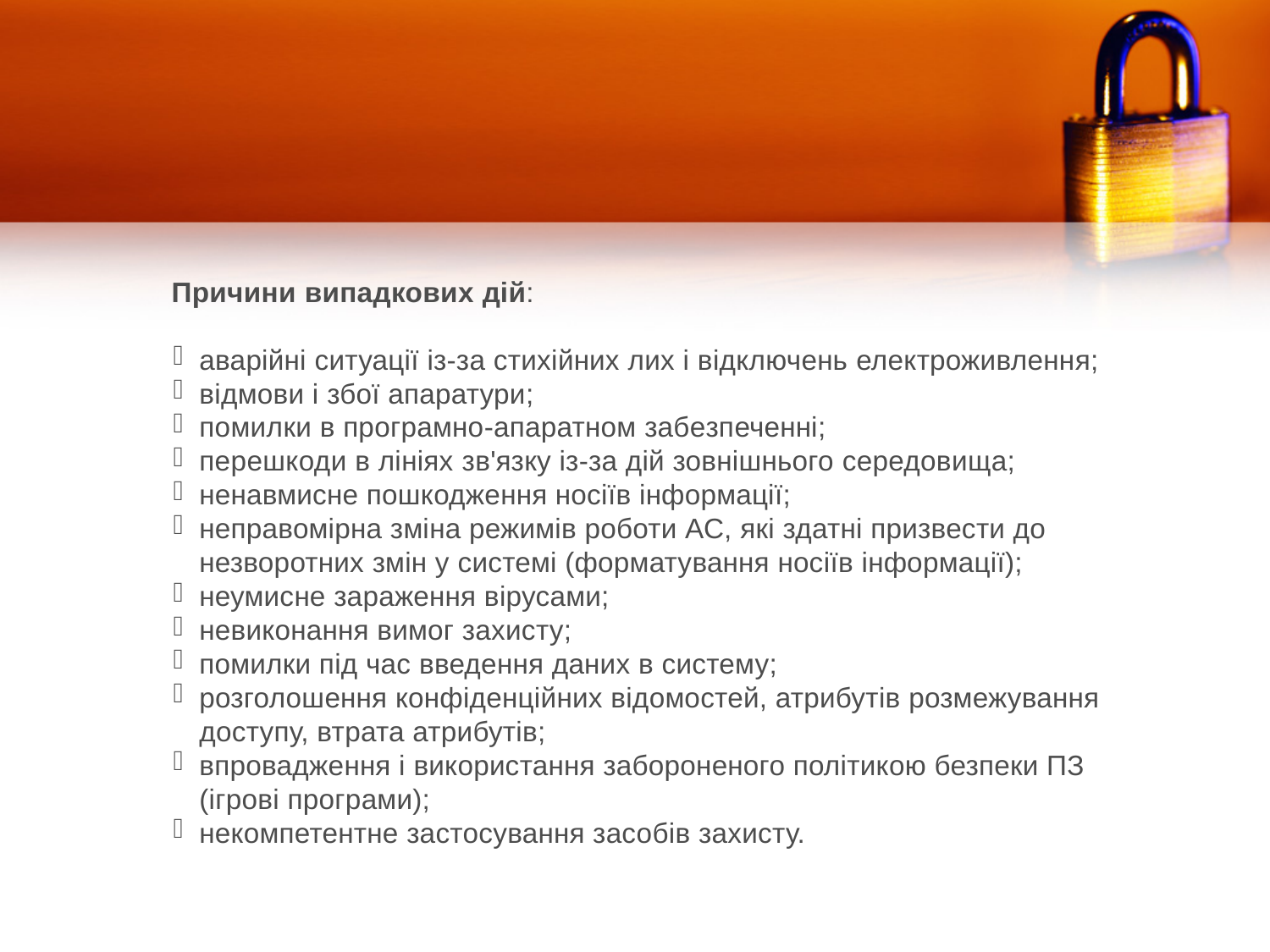

Причини випадкових дій:

аварійні ситуації із-за стихійних лих і відключень електроживлення;
відмови і збої апаратури;
помилки в програмно-апаратном забезпеченні;
перешкоди в лініях зв'язку із-за дій зовнішнього середовища;
ненавмисне пошкодження носіїв інформації;
неправомірна зміна режимів роботи АС, які здатні призвести до незворотних змін у системі (форматування носіїв інформації);
неумисне зараження вірусами;
невиконання вимог захисту;
помилки під час введення даних в систему;
розголошення конфіденційних відомостей, атрибутів розмежування доступу, втрата атрибутів;
впровадження і використання забороненого політикою безпеки ПЗ (ігрові програми);
некомпетентне застосування засобів захисту.